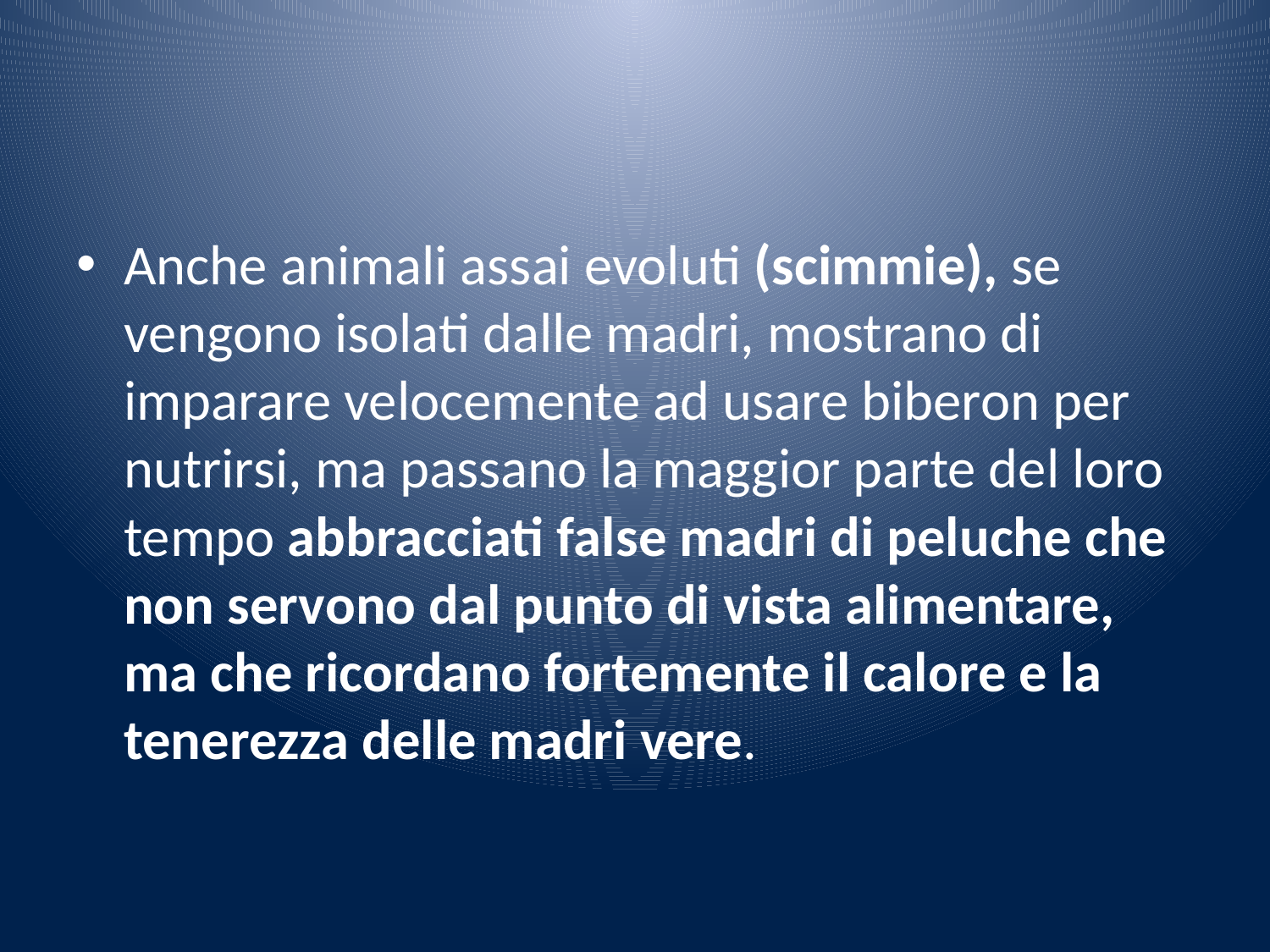

#
Anche animali assai evoluti (scimmie), se vengono isolati dalle madri, mostrano di imparare velocemente ad usare biberon per nutrirsi, ma passano la maggior parte del loro tempo abbracciati false madri di peluche che non servono dal punto di vista alimentare, ma che ricordano fortemente il calore e la tenerezza delle madri vere.